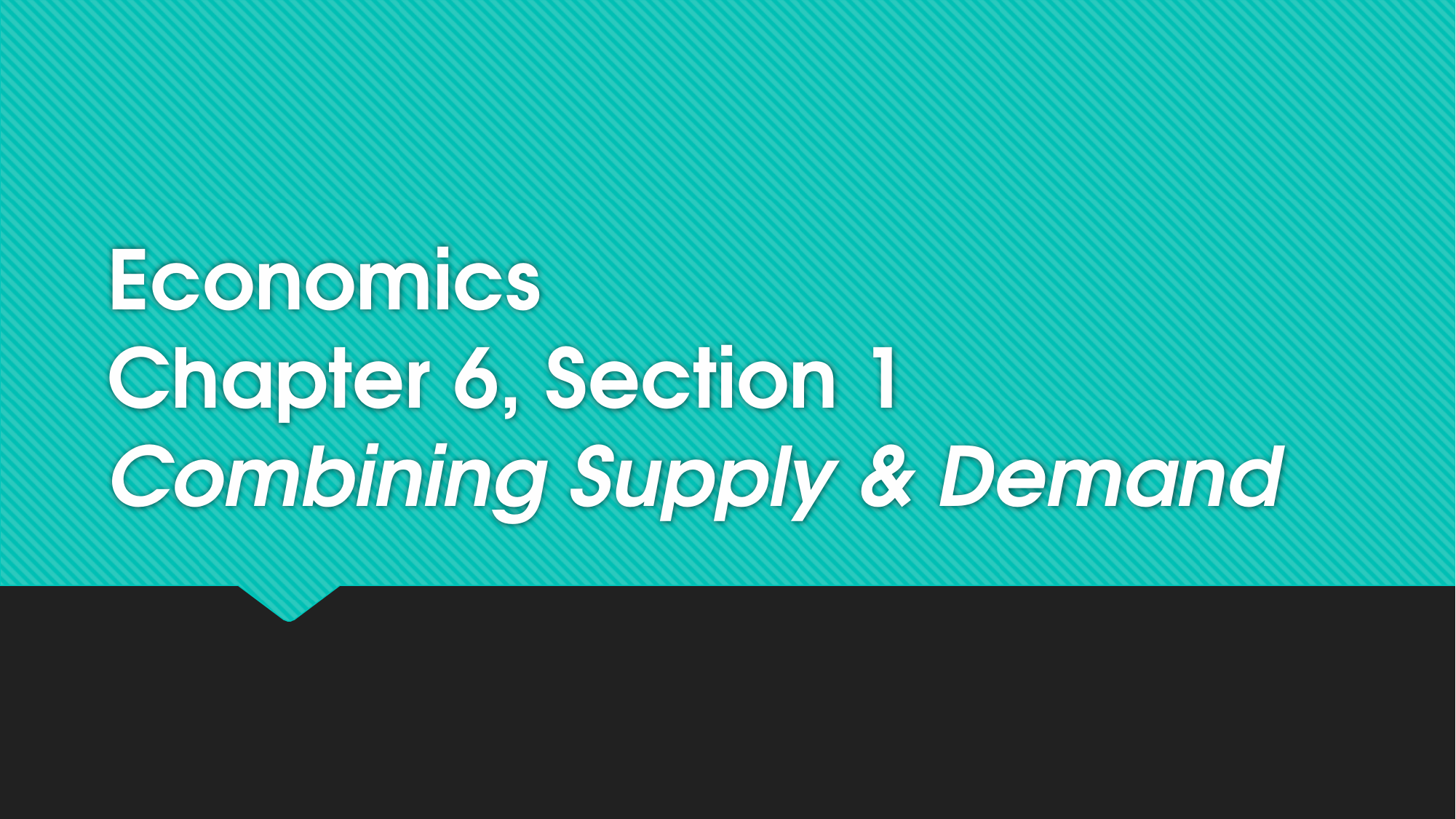

# Economics Chapter 6, Section 1 Combining Supply & Demand